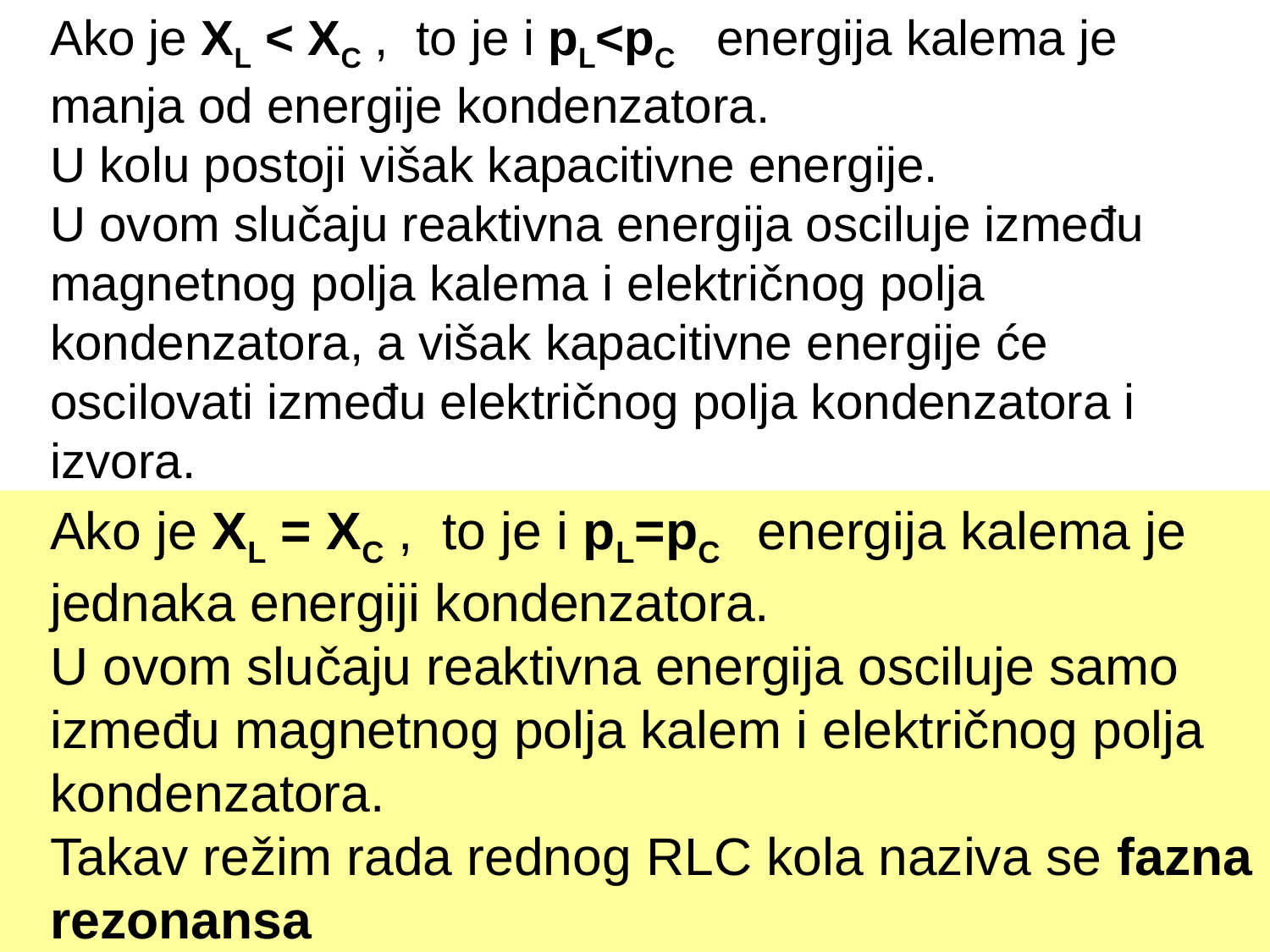

Ako je XL < XC ,  to je i pL<pC   energija kalema je manja od energije kondenzatora.
U kolu postoji višak kapacitivne energije.
U ovom slučaju reaktivna energija osciluje između magnetnog polja kalema i električnog polja kondenzatora, a višak kapacitivne energije će oscilovati između električnog polja kondenzatora i izvora.
Ako je XL = XC ,  to je i pL=pC   energija kalema je jednaka energiji kondenzatora.
U ovom slučaju reaktivna energija osciluje samo između magnetnog polja kalem i električnog polja kondenzatora.
Takav režim rada rednog RLC kola naziva se fazna rezonansa